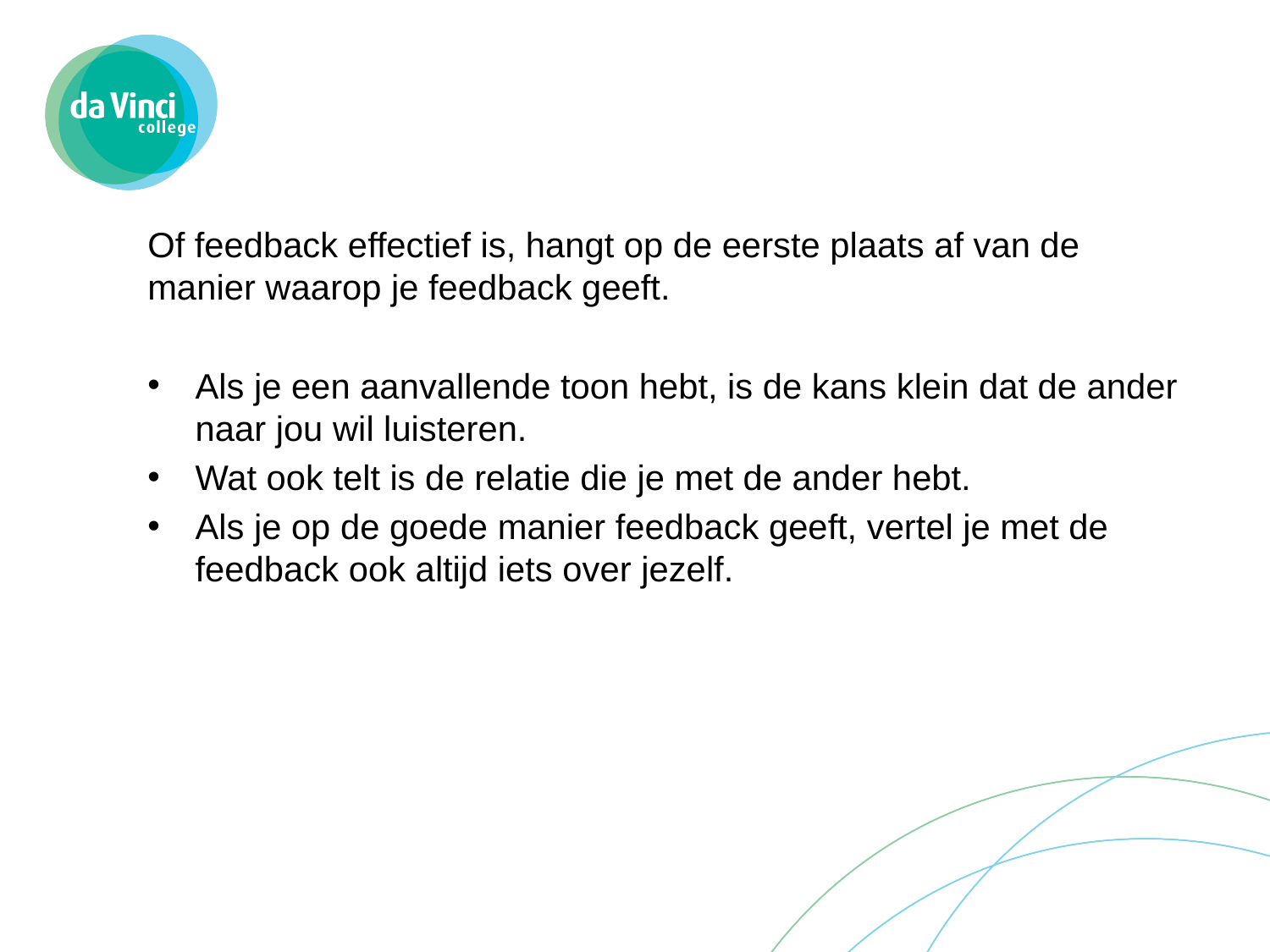

#
Of feedback effectief is, hangt op de eerste plaats af van de manier waarop je feedback geeft.

Als je een aanvallende toon hebt, is de kans klein dat de ander naar jou wil luisteren.
Wat ook telt is de relatie die je met de ander hebt.
Als je op de goede manier feedback geeft, vertel je met de feedback ook altijd iets over jezelf.